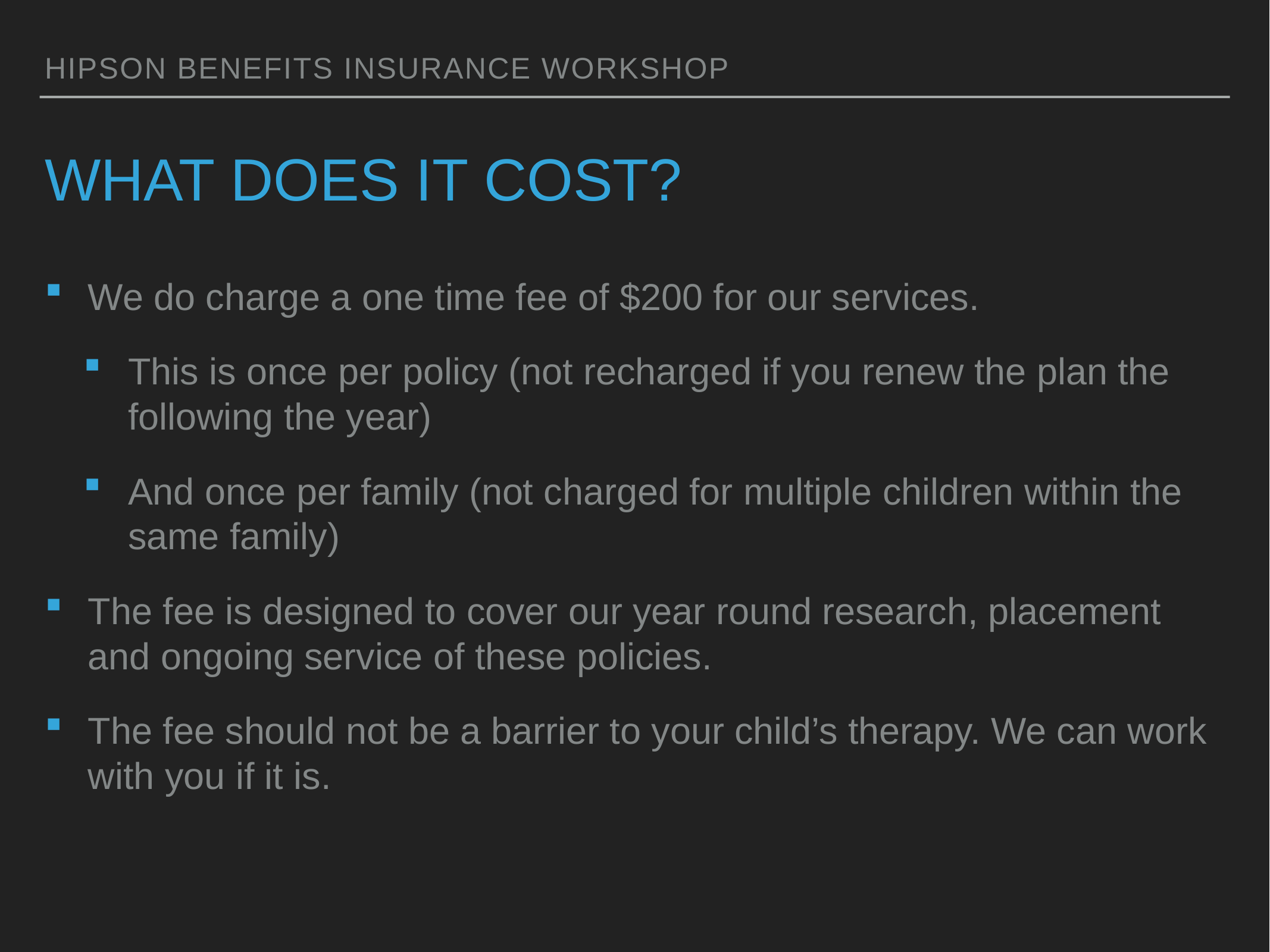

hipson benefits insurance workshop
# what does it cost?
We do charge a one time fee of $200 for our services.
This is once per policy (not recharged if you renew the plan the following the year)
And once per family (not charged for multiple children within the same family)
The fee is designed to cover our year round research, placement and ongoing service of these policies.
The fee should not be a barrier to your child’s therapy. We can work with you if it is.